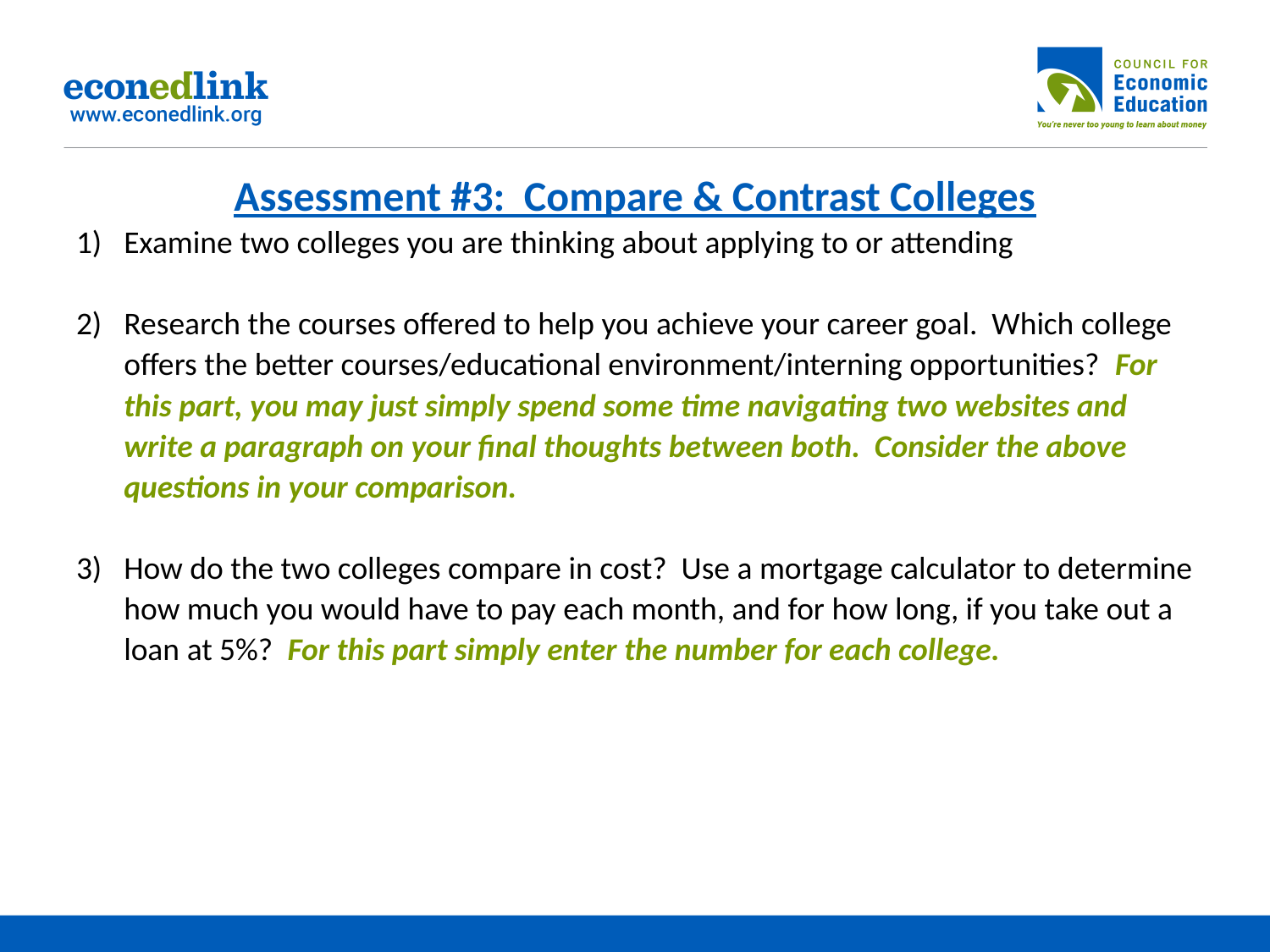

# Assessment #3:  Compare & Contrast Colleges
Examine two colleges you are thinking about applying to or attending

Research the courses offered to help you achieve your career goal.  Which college offers the better courses/educational environment/interning opportunities?  For this part, you may just simply spend some time navigating two websites and write a paragraph on your final thoughts between both.  Consider the above questions in your comparison.

How do the two colleges compare in cost?  Use a mortgage calculator to determine how much you would have to pay each month, and for how long, if you take out a loan at 5%?  For this part simply enter the number for each college.